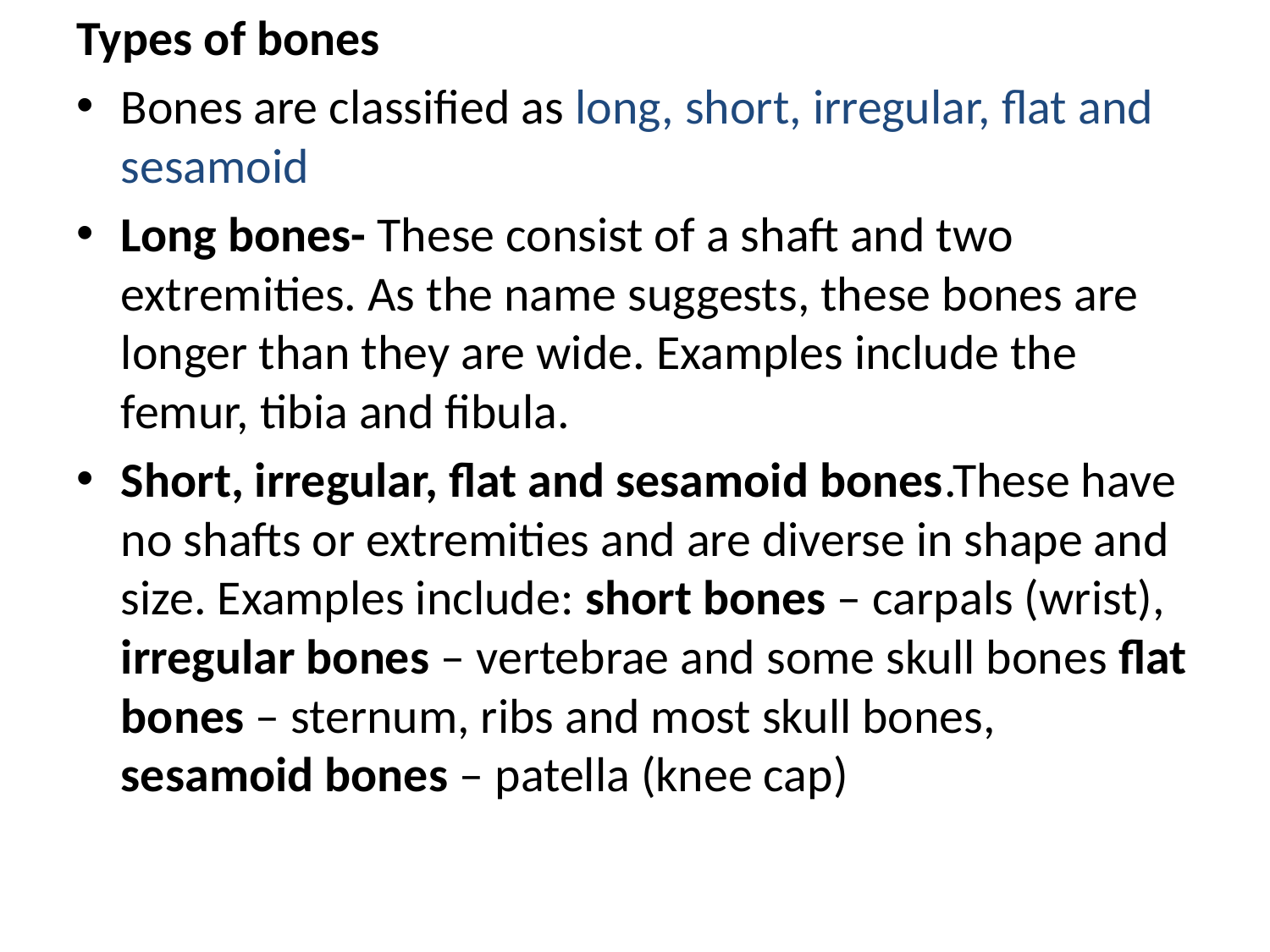

Types of bones
Bones are classified as long, short, irregular, flat and sesamoid
Long bones- These consist of a shaft and two extremities. As the name suggests, these bones are longer than they are wide. Examples include the femur, tibia and fibula.
Short, irregular, flat and sesamoid bones.These have no shafts or extremities and are diverse in shape and size. Examples include: short bones – carpals (wrist),  irregular bones – vertebrae and some skull bones flat bones – sternum, ribs and most skull bones, sesamoid bones – patella (knee cap)